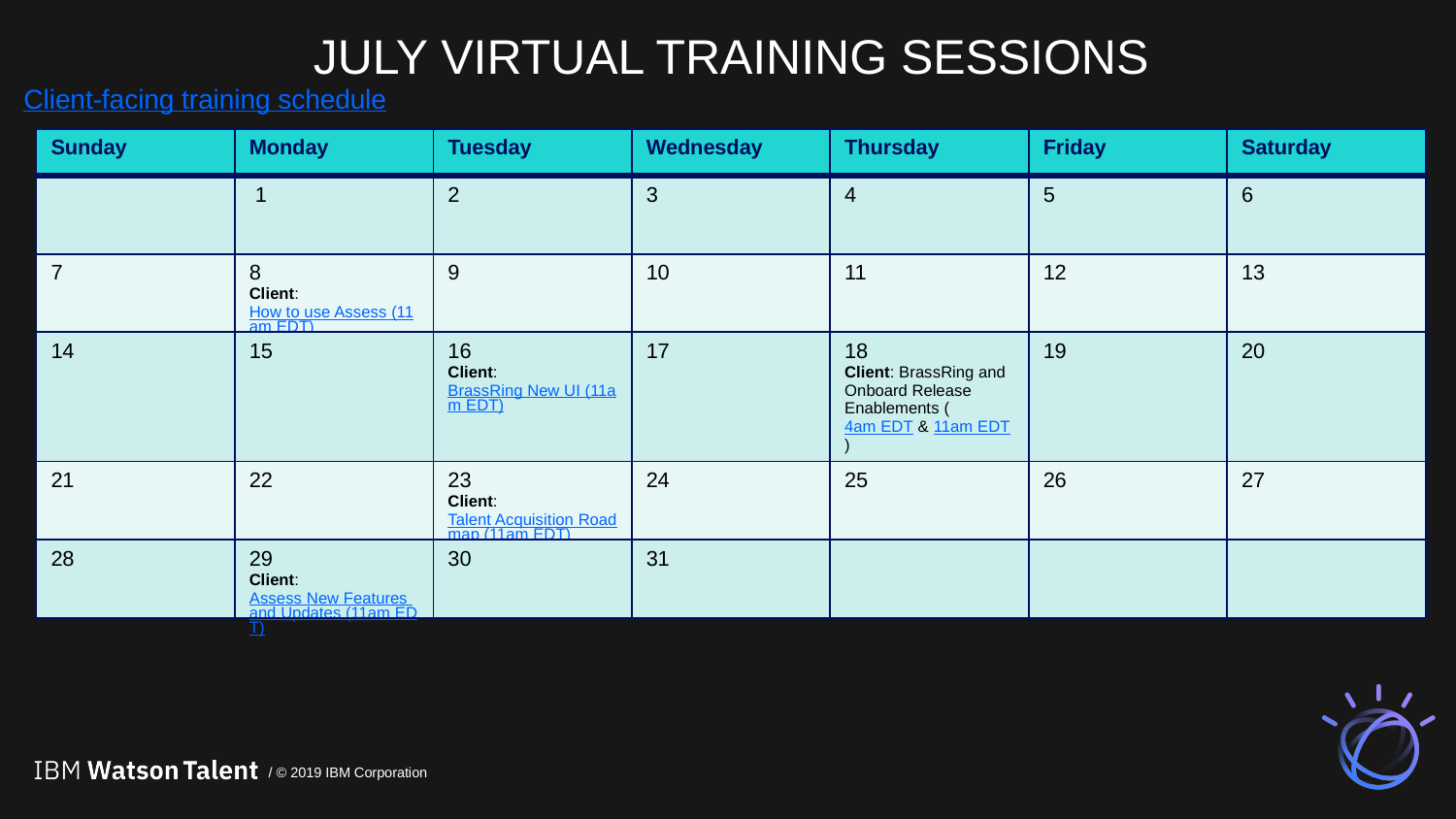

# JULY VIRTUAL TRAINING SESSIONS
Client-facing training schedule
| Sunday | Monday | Tuesday | Wednesday | Thursday | Friday | Saturday |
| --- | --- | --- | --- | --- | --- | --- |
|  | 1 | 2 | 3 | 4 | 5 | 6 |
| 7 | 8 Client: How to use Assess (11am EDT) | 9 | 10 | 11 | 12 | 13 |
| 14 | 15 | 16 Client: BrassRing New UI (11am EDT) | 17 | 18 Client: BrassRing and Onboard Release Enablements (4am EDT & 11am EDT) | 19 | 20 |
| 21 | 22 | 23 Client: Talent Acquisition Roadmap (11am EDT) | 24 | 25 | 26 | 27 |
| 28 | 29 Client: Assess New Features and Updates (11am EDT) | 30 | 31 |  |  |  |